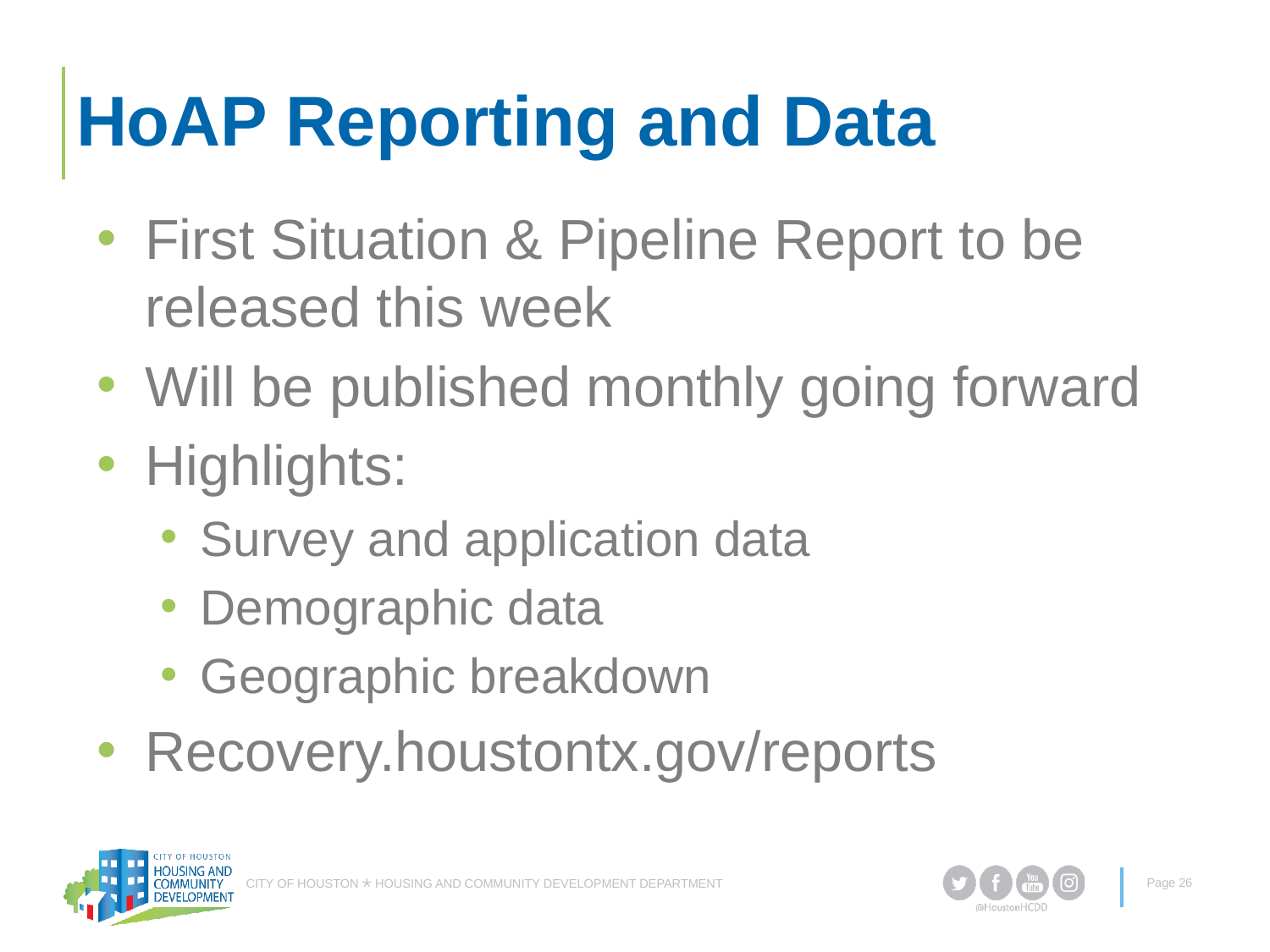

# HoAP Reporting and Data
First Situation & Pipeline Report to be released this week
Will be published monthly going forward
Highlights:
Survey and application data
Demographic data
Geographic breakdown
Recovery.houstontx.gov/reports